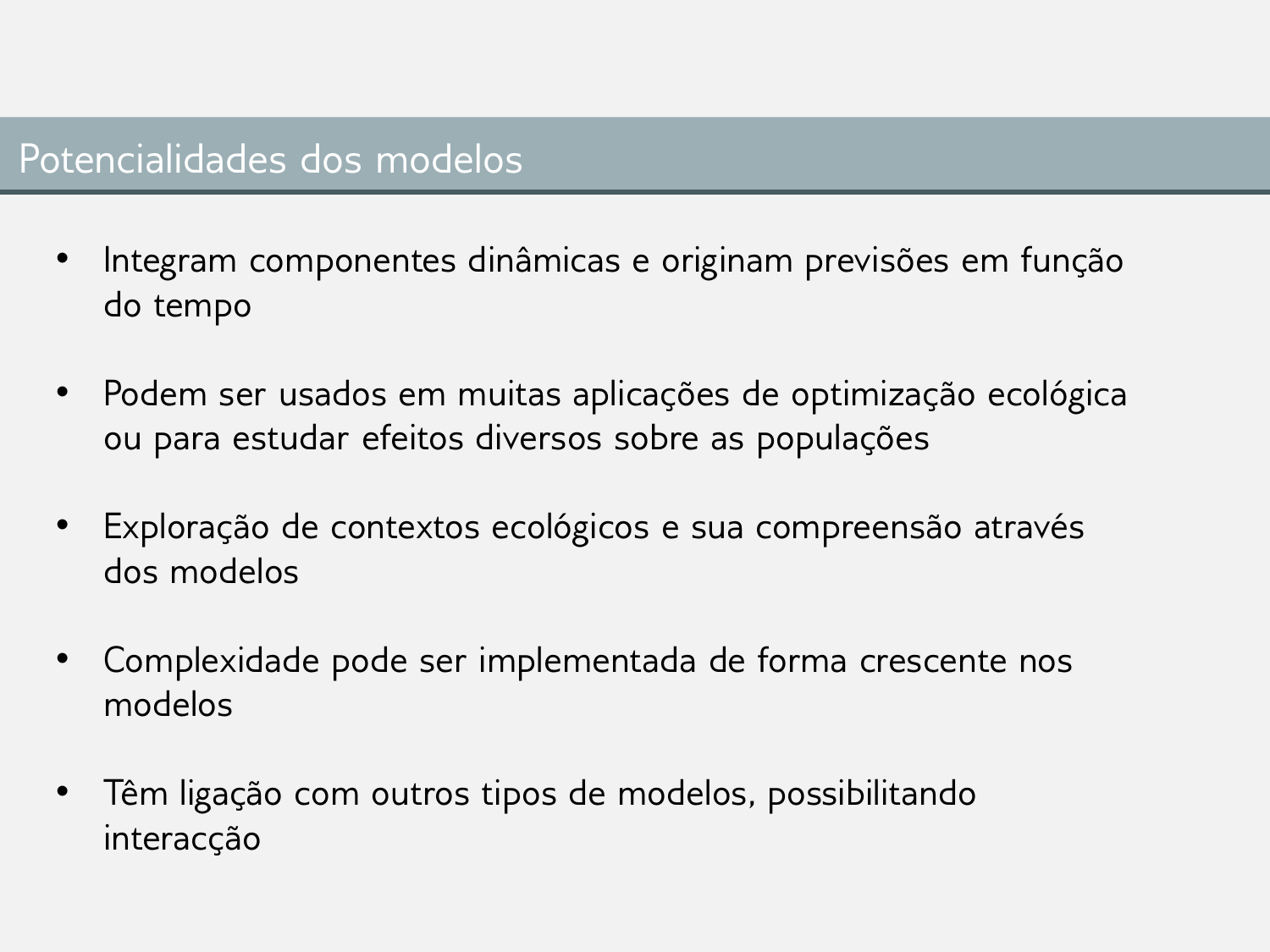

Potencialidades dos modelos
Integram componentes dinâmicas e originam previsões em função do tempo

Podem ser usados em muitas aplicações de optimização ecológica ou para estudar efeitos diversos sobre as populações

Exploração de contextos ecológicos e sua compreensão através dos modelos

Complexidade pode ser implementada de forma crescente nos modelos

Têm ligação com outros tipos de modelos, possibilitando interacção